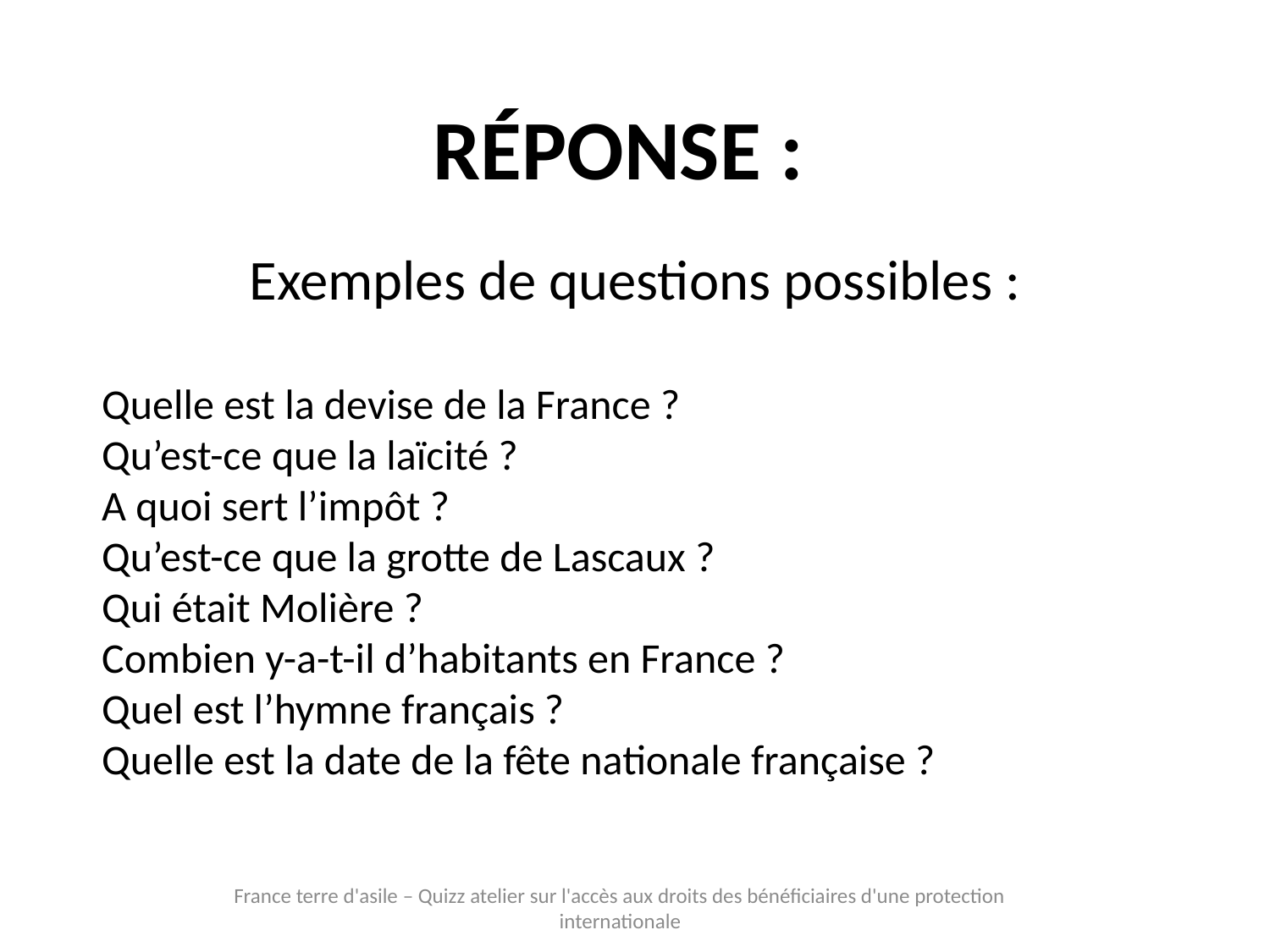

Exemples de questions possibles :

Réponse :

Quelle est la devise de la France ?
Qu’est-ce que la laïcité ?
A quoi sert l’impôt ?
Qu’est-ce que la grotte de Lascaux ?
Qui était Molière ?
Combien y-a-t-il d’habitants en France ?
Quel est l’hymne français ?
Quelle est la date de la fête nationale française ?
France terre d'asile – Quizz atelier sur l'accès aux droits des bénéficiaires d'une protection internationale